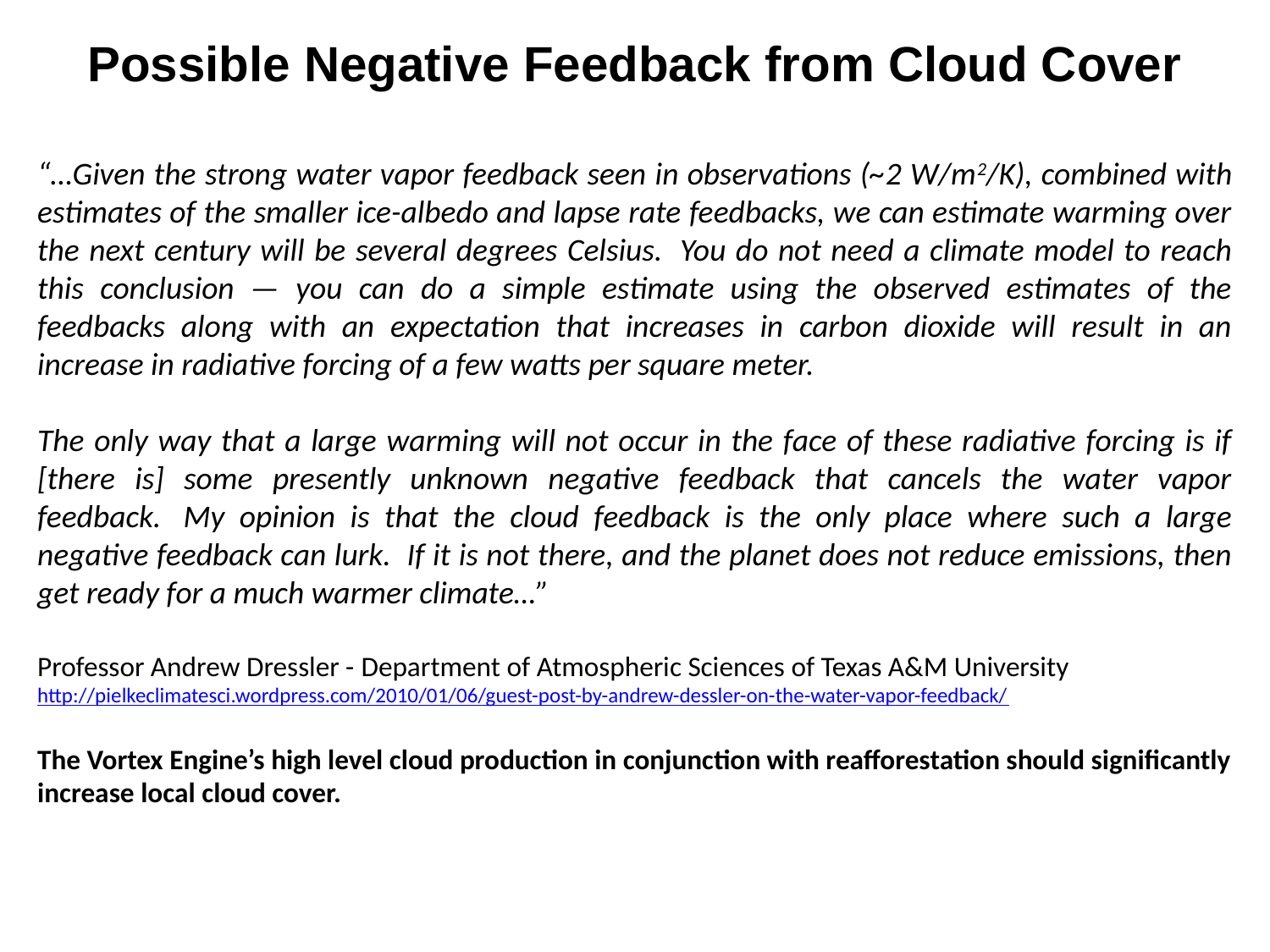

Possible Negative Feedback from Cloud Cover
“…Given the strong water vapor feedback seen in observations (~2 W/m2/K), combined with estimates of the smaller ice-albedo and lapse rate feedbacks, we can estimate warming over the next century will be several degrees Celsius.  You do not need a climate model to reach this conclusion — you can do a simple estimate using the observed estimates of the feedbacks along with an expectation that increases in carbon dioxide will result in an increase in radiative forcing of a few watts per square meter.

The only way that a large warming will not occur in the face of these radiative forcing is if [there is] some presently unknown negative feedback that cancels the water vapor feedback.  My opinion is that the cloud feedback is the only place where such a large negative feedback can lurk.  If it is not there, and the planet does not reduce emissions, then get ready for a much warmer climate…”

Professor Andrew Dressler - Department of Atmospheric Sciences of Texas A&M University
http://pielkeclimatesci.wordpress.com/2010/01/06/guest-post-by-andrew-dessler-on-the-water-vapor-feedback/

The Vortex Engine’s high level cloud production in conjunction with reafforestation should significantly increase local cloud cover.